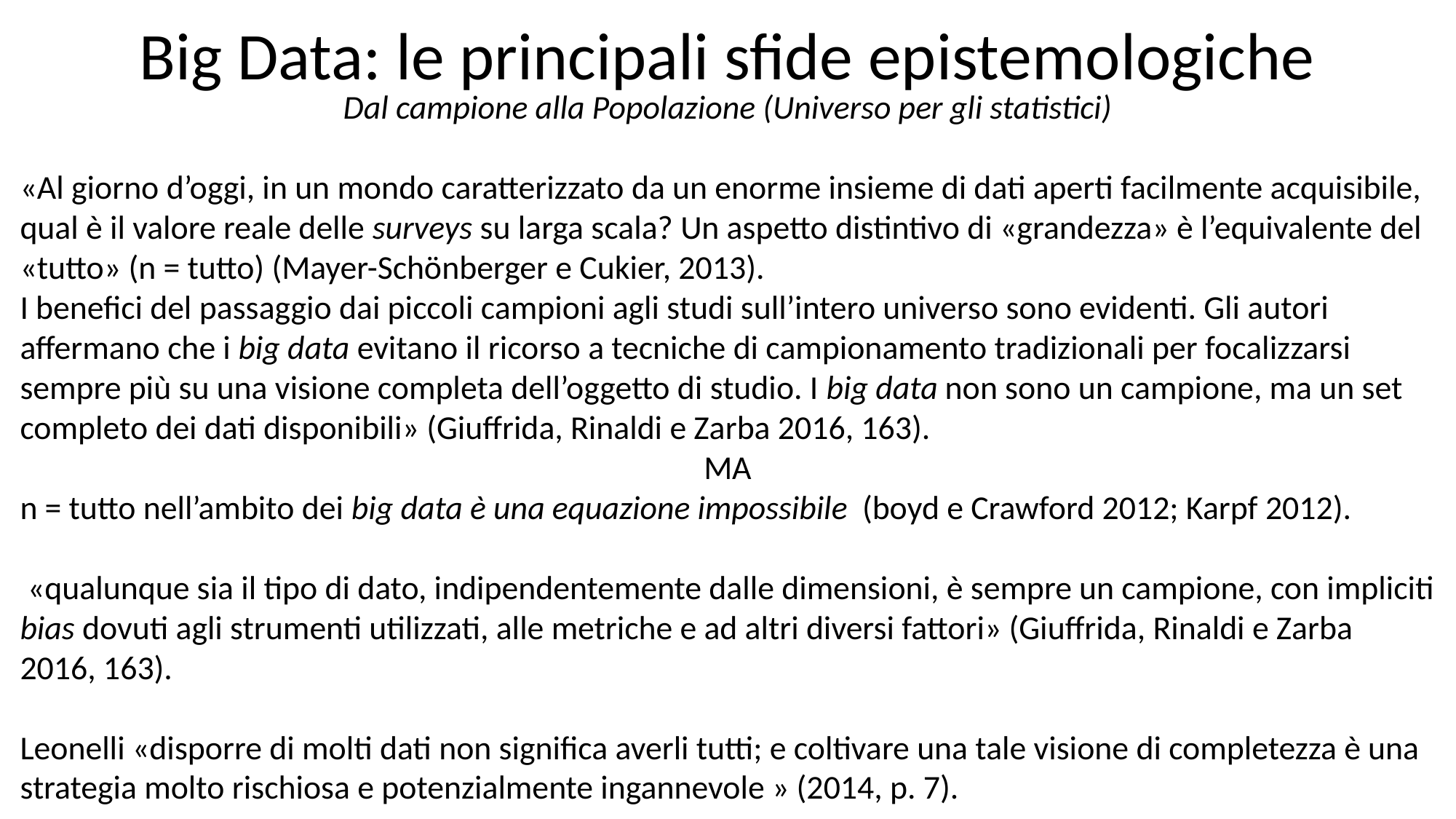

# Big Data: le principali sfide epistemologiche
Dal campione alla Popolazione (Universo per gli statistici)

«Al giorno d’oggi, in un mondo caratterizzato da un enorme insieme di dati aperti facilmente acquisibile, qual è il valore reale delle surveys su larga scala? Un aspetto distintivo di «grandezza» è l’equivalente del «tutto» (n = tutto) (Mayer-Schönberger e Cukier, 2013).
I benefici del passaggio dai piccoli campioni agli studi sull’intero universo sono evidenti. Gli autori affermano che i big data evitano il ricorso a tecniche di campionamento tradizionali per focalizzarsi sempre più su una visione completa dell’oggetto di studio. I big data non sono un campione, ma un set completo dei dati disponibili» (Giuffrida, Rinaldi e Zarba 2016, 163).
MA
n = tutto nell’ambito dei big data è una equazione impossibile  (boyd e Crawford 2012; Karpf 2012).

 «qualunque sia il tipo di dato, indipendentemente dalle dimensioni, è sempre un campione, con impliciti bias dovuti agli strumenti utilizzati, alle metriche e ad altri diversi fattori» (Giuffrida, Rinaldi e Zarba 2016, 163).

Leonelli «disporre di molti dati non significa averli tutti; e coltivare una tale visione di completezza è una strategia molto rischiosa e potenzialmente ingannevole » (2014, p. 7).